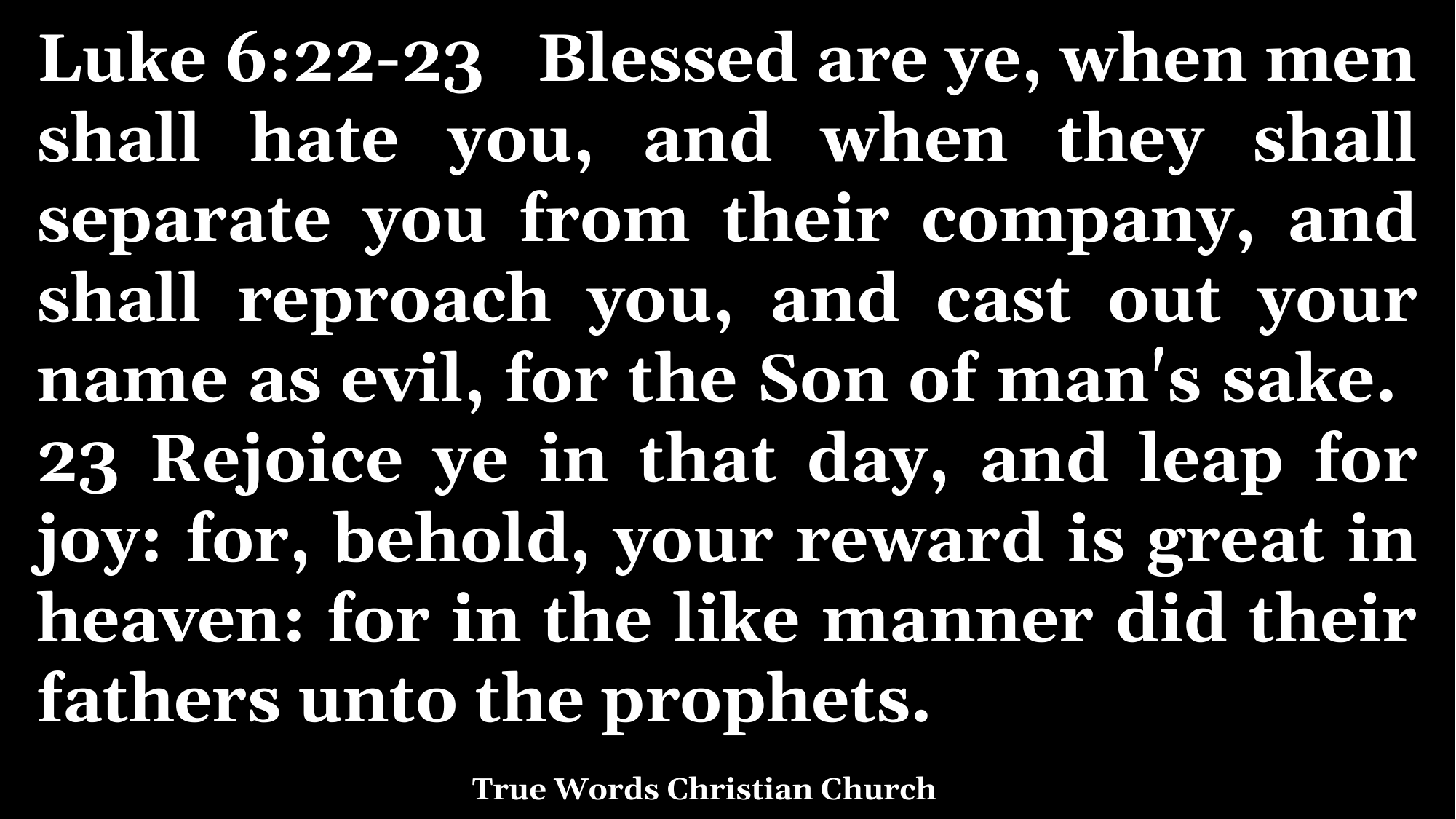

Luke 6:22-23   Blessed are ye, when men shall hate you, and when they shall separate you from their company, and shall reproach you, and cast out your name as evil, for the Son of man's sake.  23 Rejoice ye in that day, and leap for joy: for, behold, your reward is great in heaven: for in the like manner did their fathers unto the prophets.
True Words Christian Church